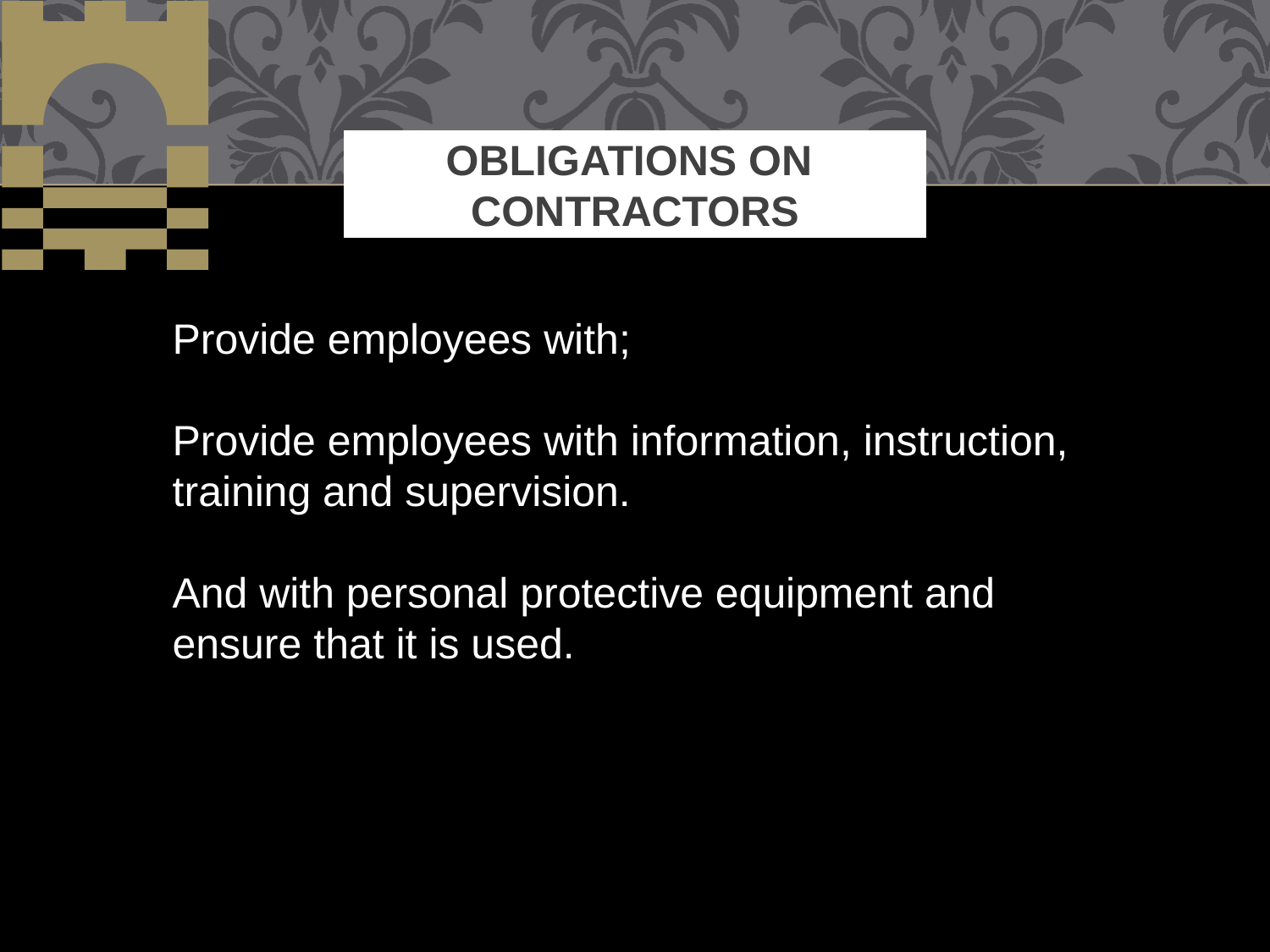

# OBLIGATIONS ON CONTRACTORS
Provide employees with;

Provide employees with information, instruction,
training and supervision.

And with personal protective equipment and
ensure that it is used.